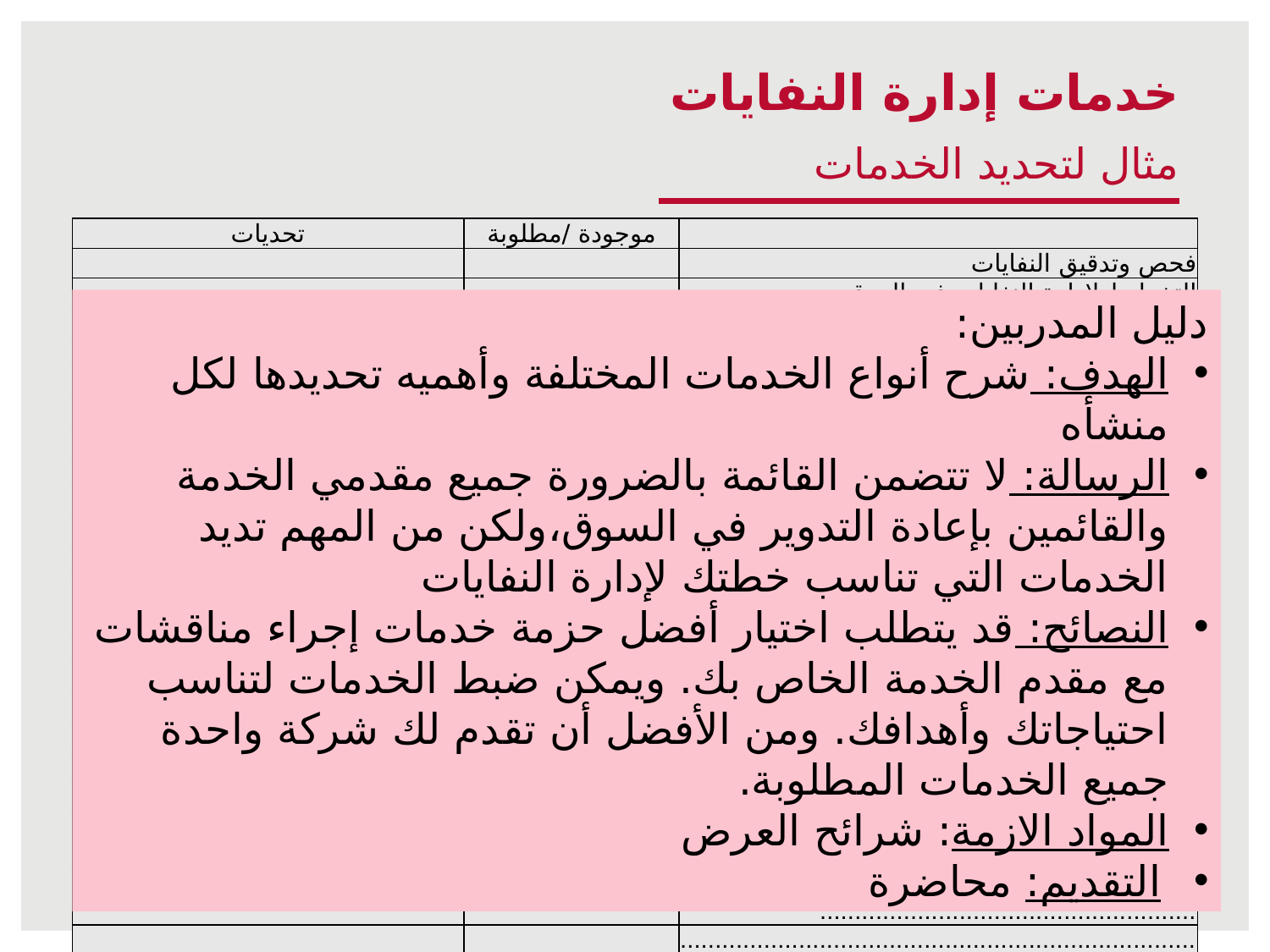

خدمات إدارة النفايات
مثال لتحديد الخدمات
| تحديات | موجودة /مطلوبة |  |
| --- | --- | --- |
|  |  | فحص وتدقيق النفايات |
|  |  | التخطيط لإدارة النفايات في الموقع |
|  |  | خدمة تدريب العاملين |
|  |  | خدمة نقل النفايات (بالكامل/بحسب الطلب) |
|  |  | خدمات متخصصة للتخلص من النفايات |
|  |  | الصيانة الدورية للحاويات واستبدال التالف منها |
|  |  | تقارير شهرية عن أنشطة النفايات وإعادة التدوير |
|  |  | توفير الحاويات ذات العلامة المميزة (التجارية) |
|  |  | خدمة معالجة النفايات في الموقع |
|  |  | خدمات إتلاف المواد |
|  |  | خدمة ضمان إعادة التدوير |
|  |  | خدمات التنظيف والتعقيم بما فيها خدمات مكافحة القوارض والحشرات |
|  |  | ورق و كارتون |
|  |  | نفايات اليكترونية |
|  |  | معادن |
|  |  | بلاستيك |
|  |  | انتاج كومبست |
|  |  | نفايات عضوية |
|  |  | ................................................................................................................................ |
|  |  | ................................................................................................................................ |
|  |  | ................................................................................................................................ |
|  |  | ................................................................................................................................ |
دليل المدربين:
الهدف: شرح أنواع الخدمات المختلفة وأهميه تحديدها لكل منشأه
الرسالة: لا تتضمن القائمة بالضرورة جميع مقدمي الخدمة والقائمين بإعادة التدوير في السوق،ولكن من المهم تديد الخدمات التي تناسب خطتك لإدارة النفايات
النصائح: قد يتطلب اختيار أفضل حزمة خدمات إجراء مناقشات مع مقدم الخدمة الخاص بك. ويمكن ضبط الخدمات لتناسب احتياجاتك وأهدافك. ومن الأفضل أن تقدم لك شركة واحدة جميع الخدمات المطلوبة.
المواد الازمة: شرائح العرض
التقديم: محاضرة